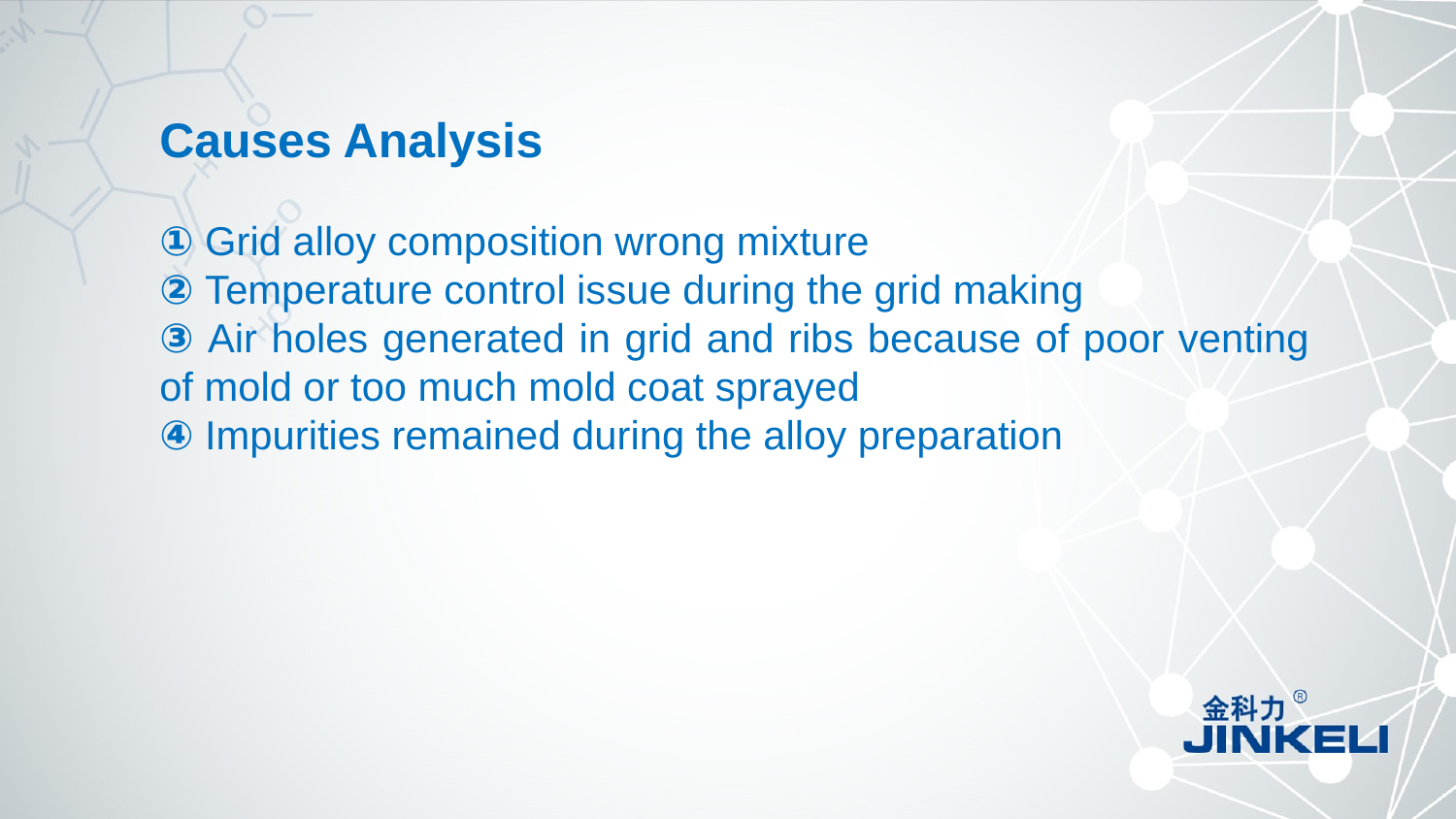

Causes Analysis

① Grid alloy composition wrong mixture
② Temperature control issue during the grid making
③ Air holes generated in grid and ribs because of poor venting of mold or too much mold coat sprayed
④ Impurities remained during the alloy preparation